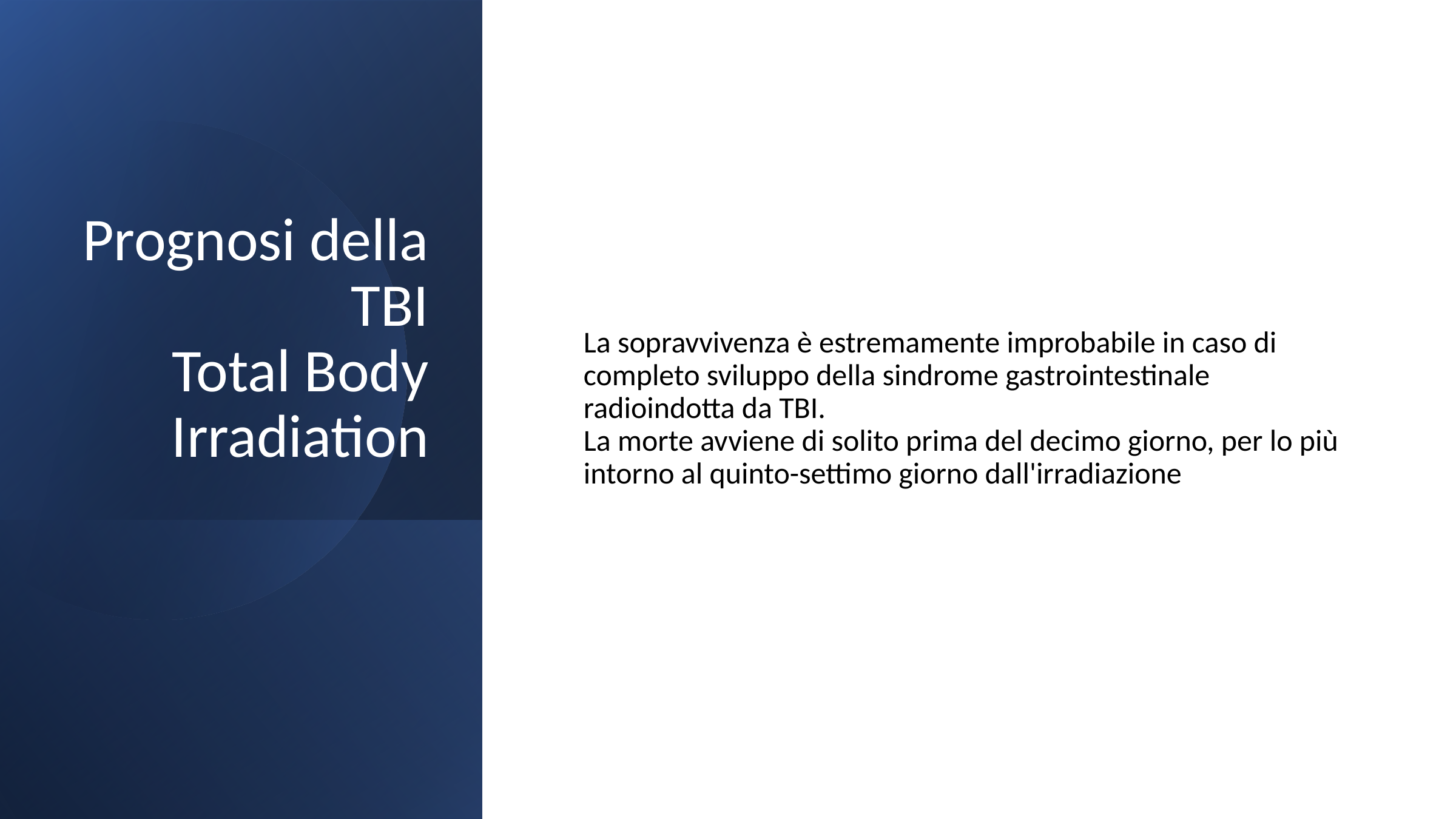

Prognosi della TBI
Total Body Irradiation
La sopravvivenza è estremamente improbabile in caso di completo sviluppo della sindrome gastrointestinale radioindotta da TBI.
La morte avviene di solito prima del decimo giorno, per lo più intorno al quinto-settimo giorno dall'irradiazione